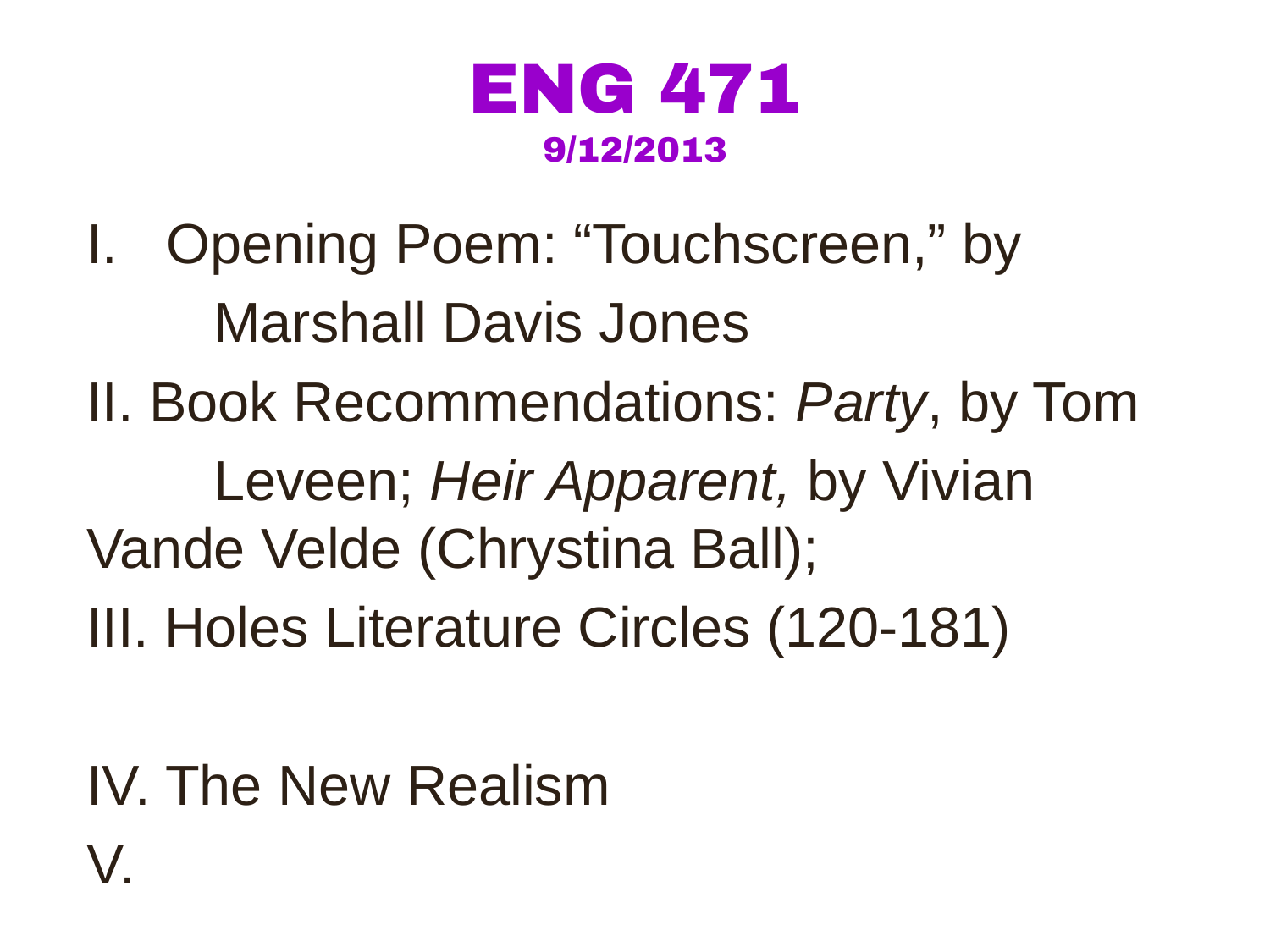

# ENG 471 9/12/2013
Opening Poem: “Touchscreen,” by
 	Marshall Davis Jones
II. Book Recommendations: Party, by Tom
 	Leveen; Heir Apparent, by Vivian 	Vande Velde (Chrystina Ball);
III. Holes Literature Circles (120-181)

IV. The New Realism
V.